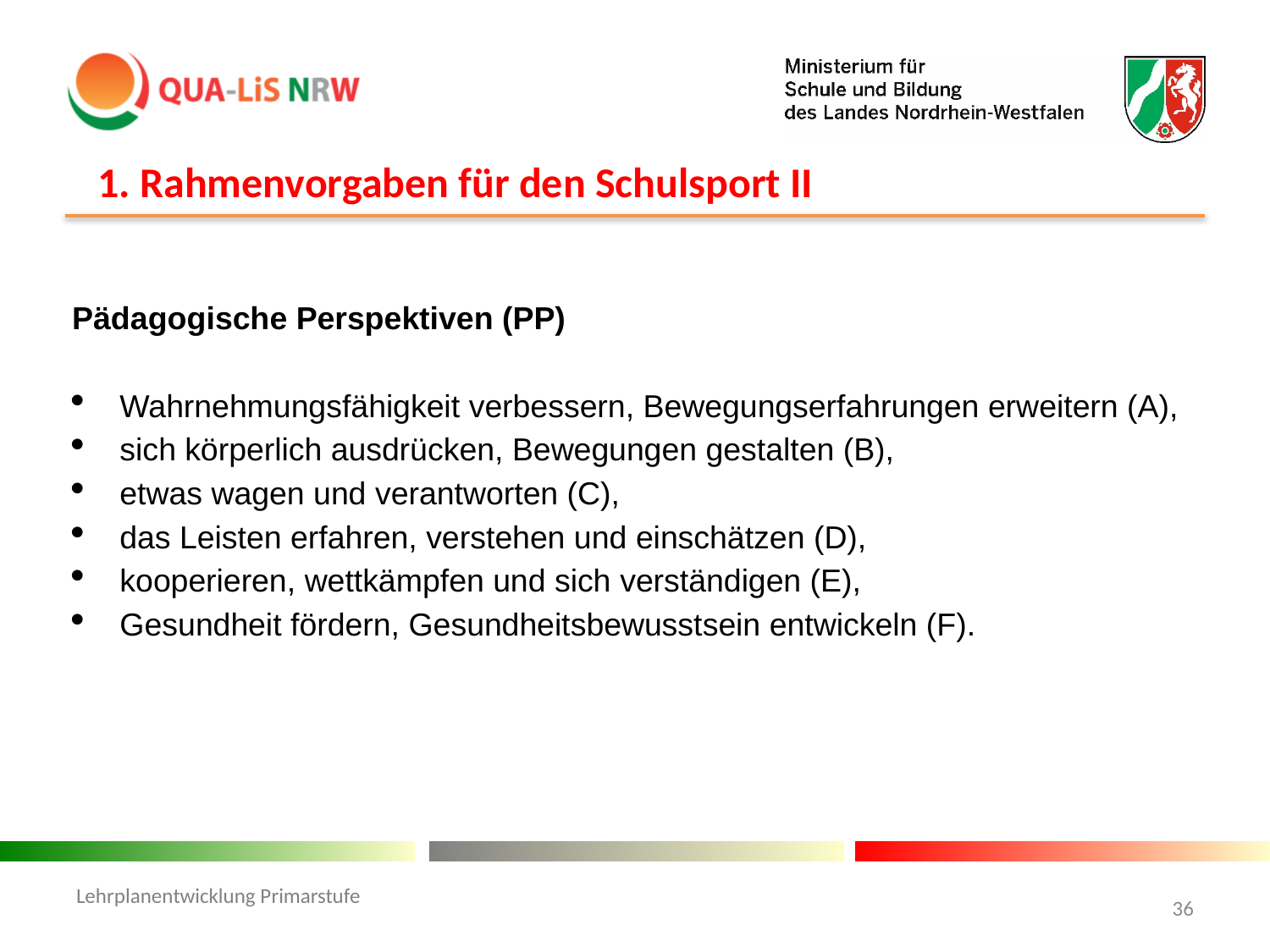

# 1. Rahmenvorgaben für den Schulsport II
Pädagogische Perspektiven (PP)

Wahrnehmungsfähigkeit verbessern, Bewegungserfahrungen erweitern (A),
sich körperlich ausdrücken, Bewegungen gestalten (B),
etwas wagen und verantworten (C),
das Leisten erfahren, verstehen und einschätzen (D),
kooperieren, wettkämpfen und sich verständigen (E),
Gesundheit fördern, Gesundheitsbewusstsein entwickeln (F).
Lehrplanentwicklung Primarstufe

36